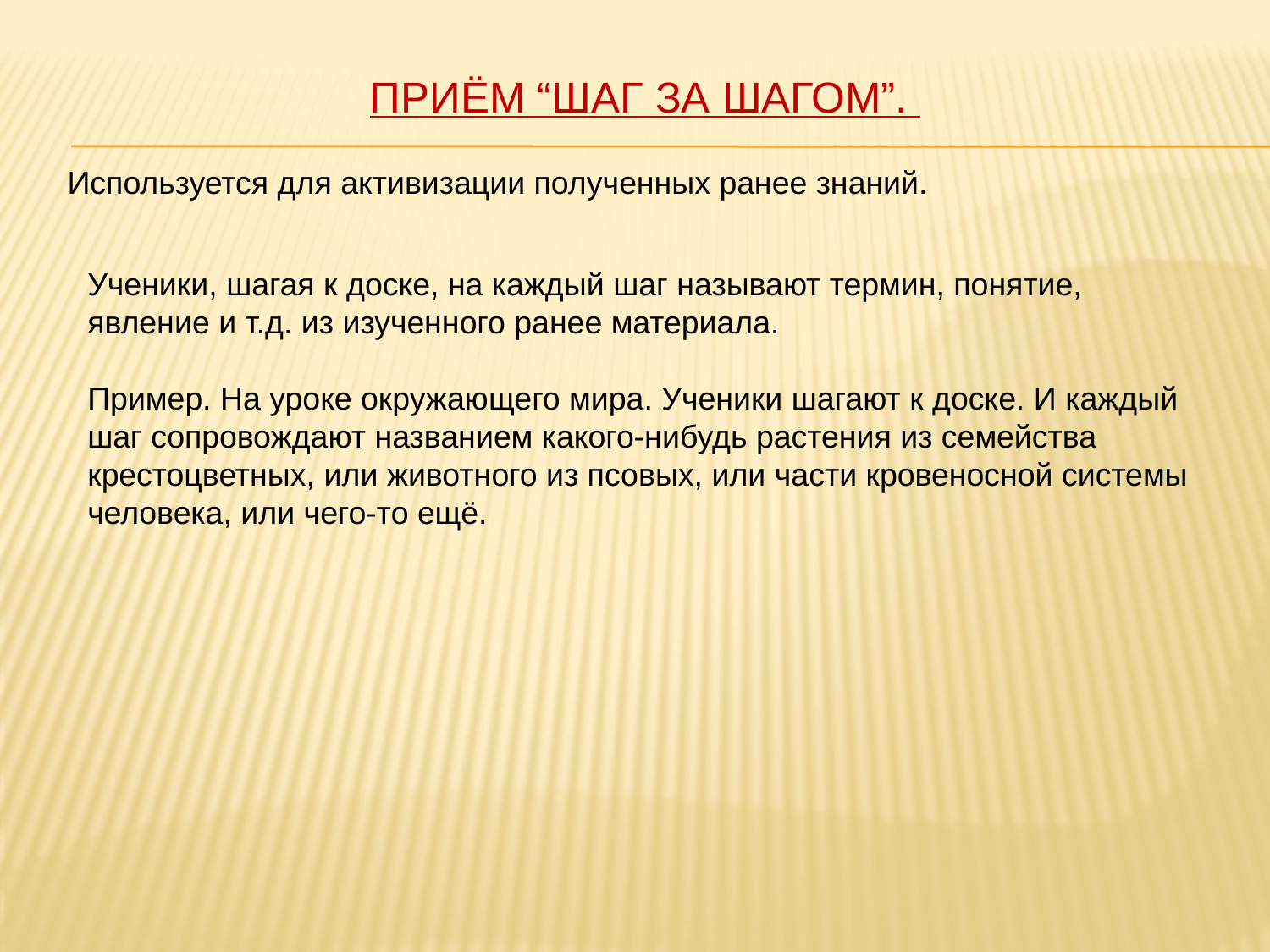

# Приём “Шаг за шагом”.
Используется для активизации полученных ранее знаний.
Ученики, шагая к доске, на каждый шаг называют термин, понятие, явление и т.д. из изученного ранее материала.
Пример. На уроке окружающего мира. Ученики шагают к доске. И каждый шаг сопровождают названием какого-нибудь растения из семейства крестоцветных, или животного из псовых, или части кровеносной системы человека, или чего-то ещё.